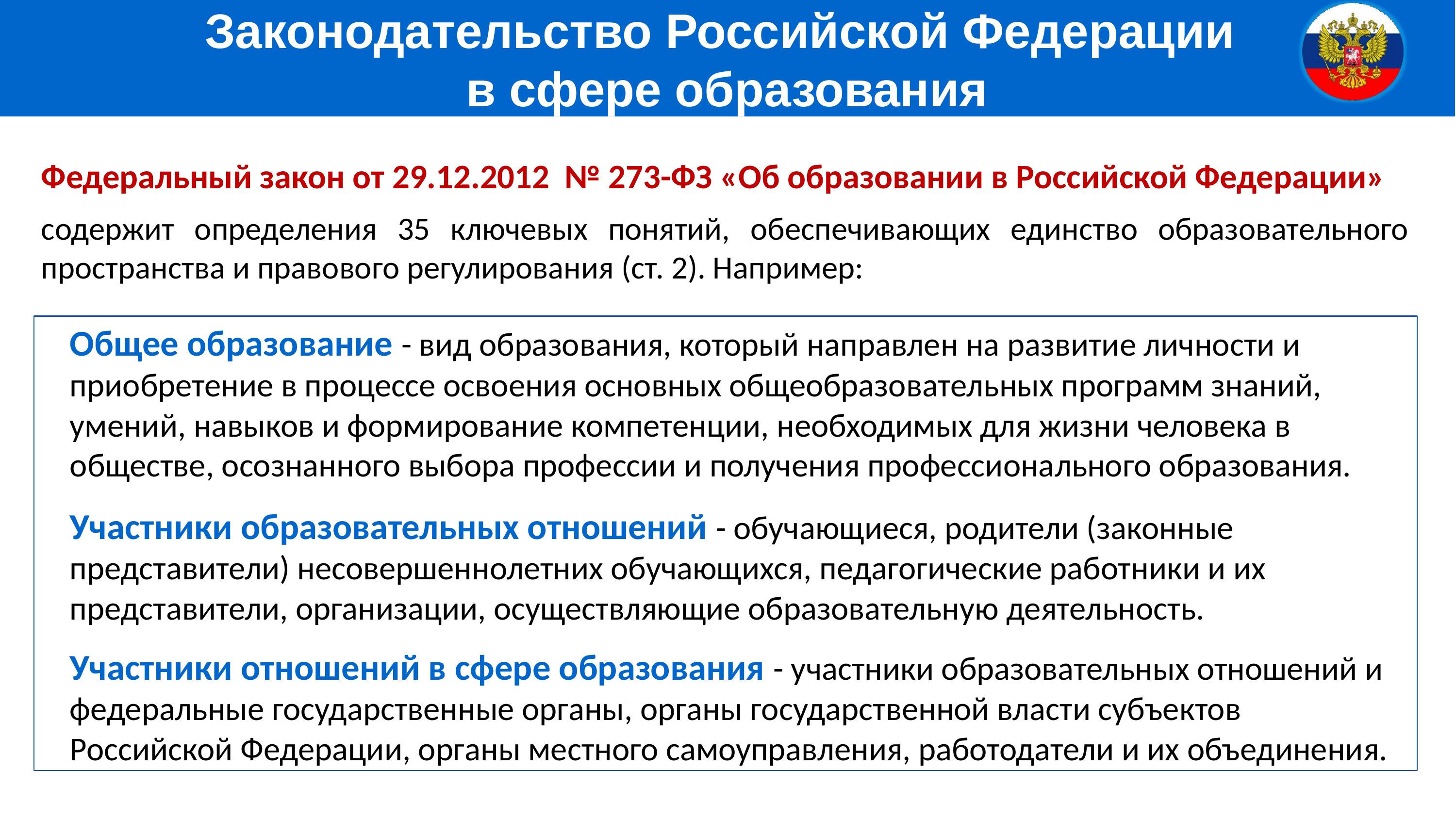

Законодательство Российской Федерации
в сфере образования

Федеральный закон от 29.12.2012  № 273-ФЗ «Об образовании в Российской Федерации»
содержит определения 35 ключевых понятий, обеспечивающих единство образовательного пространства и правового регулирования (ст. 2). Например:
Общее образование - вид образования, который направлен на развитие личности и приобретение в процессе освоения основных общеобразовательных программ знаний, умений, навыков и формирование компетенции, необходимых для жизни человека в обществе, осознанного выбора профессии и получения профессионального образования.

Участники образовательных отношений - обучающиеся, родители (законные представители) несовершеннолетних обучающихся, педагогические работники и их представители, организации, осуществляющие образовательную деятельность.

Участники отношений в сфере образования - участники образовательных отношений и федеральные государственные органы, органы государственной власти субъектов Российской Федерации, органы местного самоуправления, работодатели и их объединения.